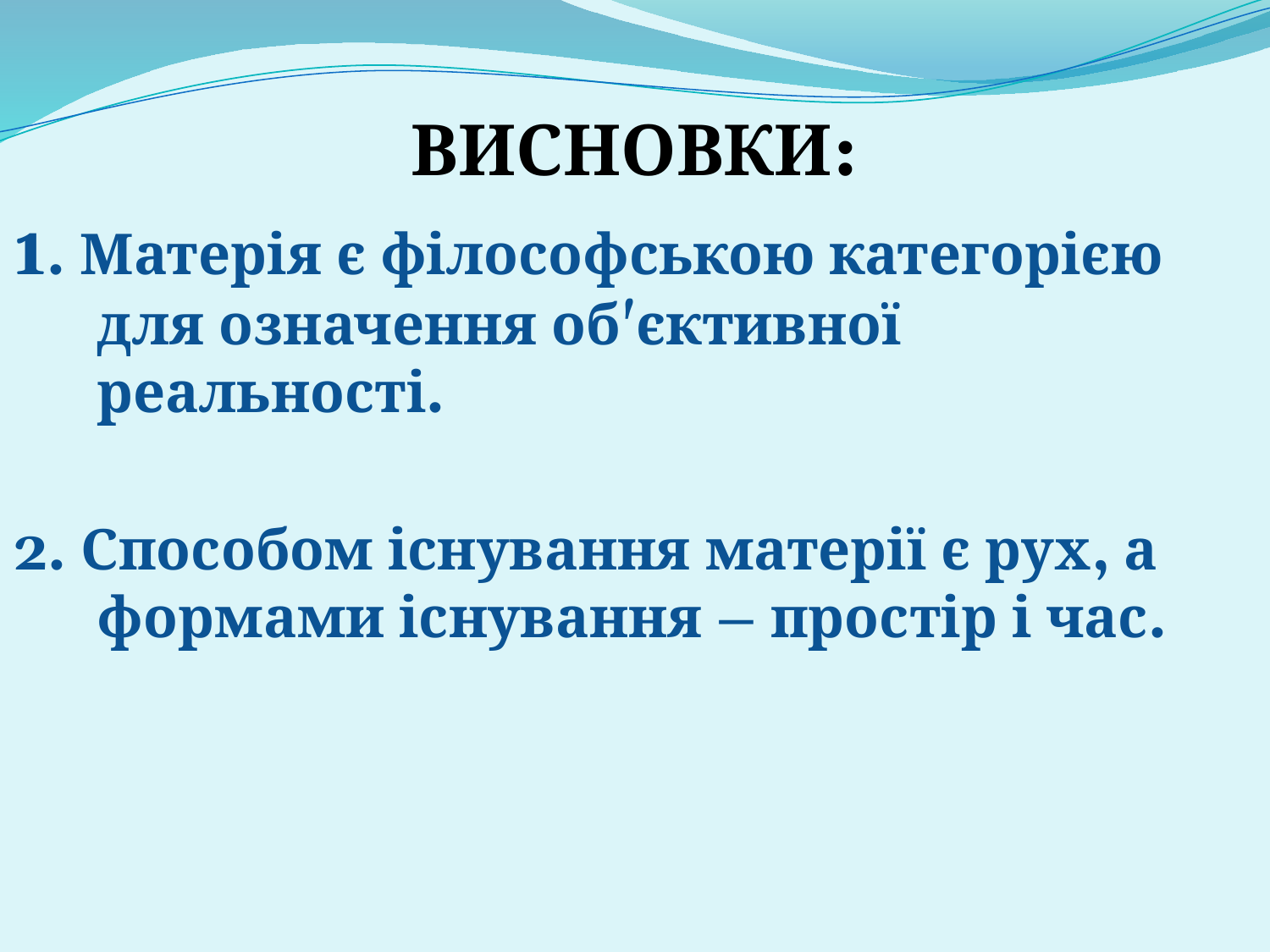

ВИСНОВКИ:
1. Матерія є філософською категорією для означення об'єктивної реальності.

2. Способом існування матерії є рух, а формами існування – простір і час.